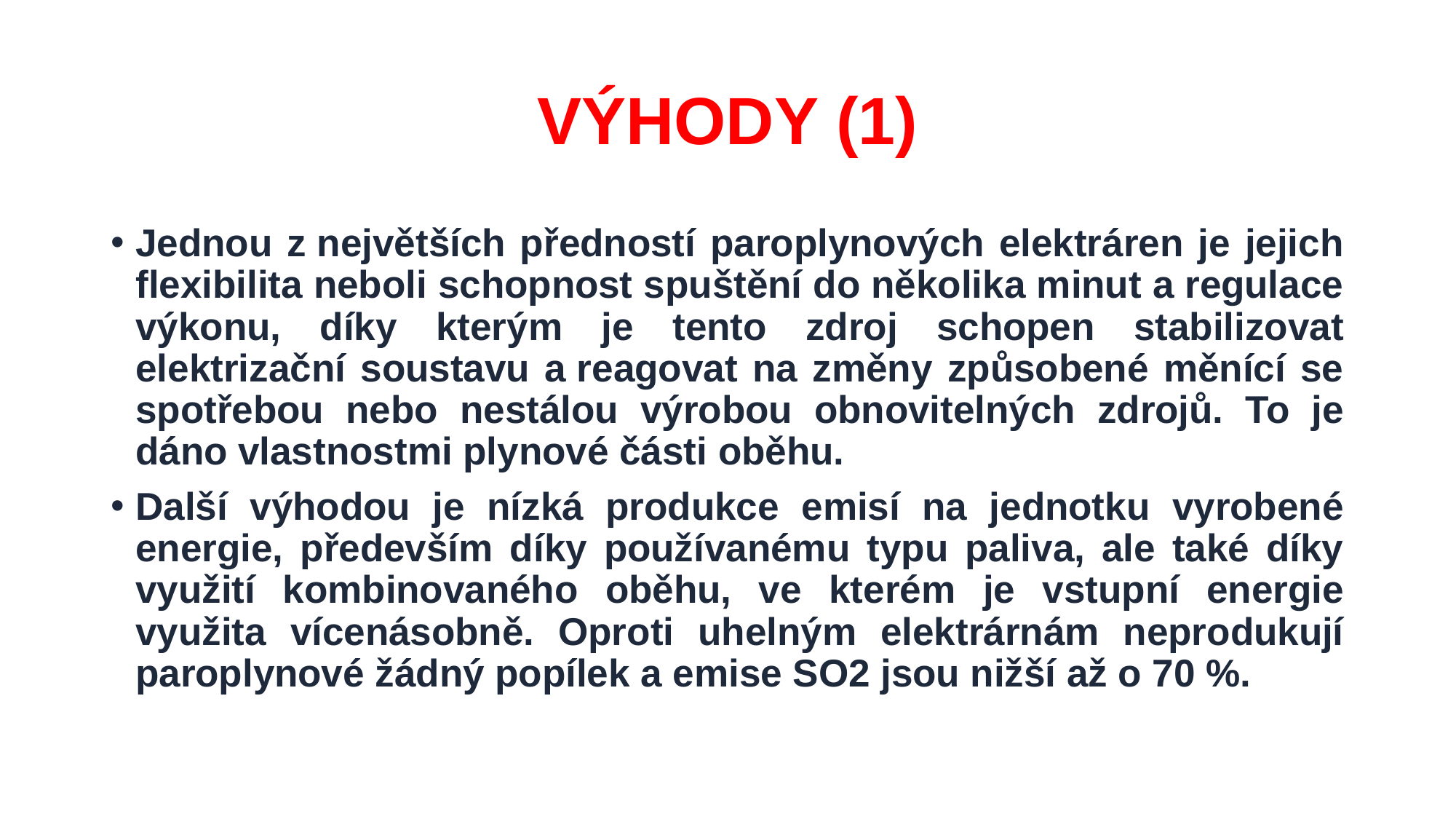

# VÝHODY (1)
Jednou z největších předností paroplynových elektráren je jejich flexibilita neboli schopnost spuštění do několika minut a regulace výkonu, díky kterým je tento zdroj schopen stabilizovat elektrizační soustavu a reagovat na změny způsobené měnící se spotřebou nebo nestálou výrobou obnovitelných zdrojů. To je dáno vlastnostmi plynové části oběhu.
Další výhodou je nízká produkce emisí na jednotku vyrobené energie, především díky používanému typu paliva, ale také díky využití kombinovaného oběhu, ve kterém je vstupní energie využita vícenásobně. Oproti uhelným elektrárnám neprodukují paroplynové žádný popílek a emise SO2 jsou nižší až o 70 %.